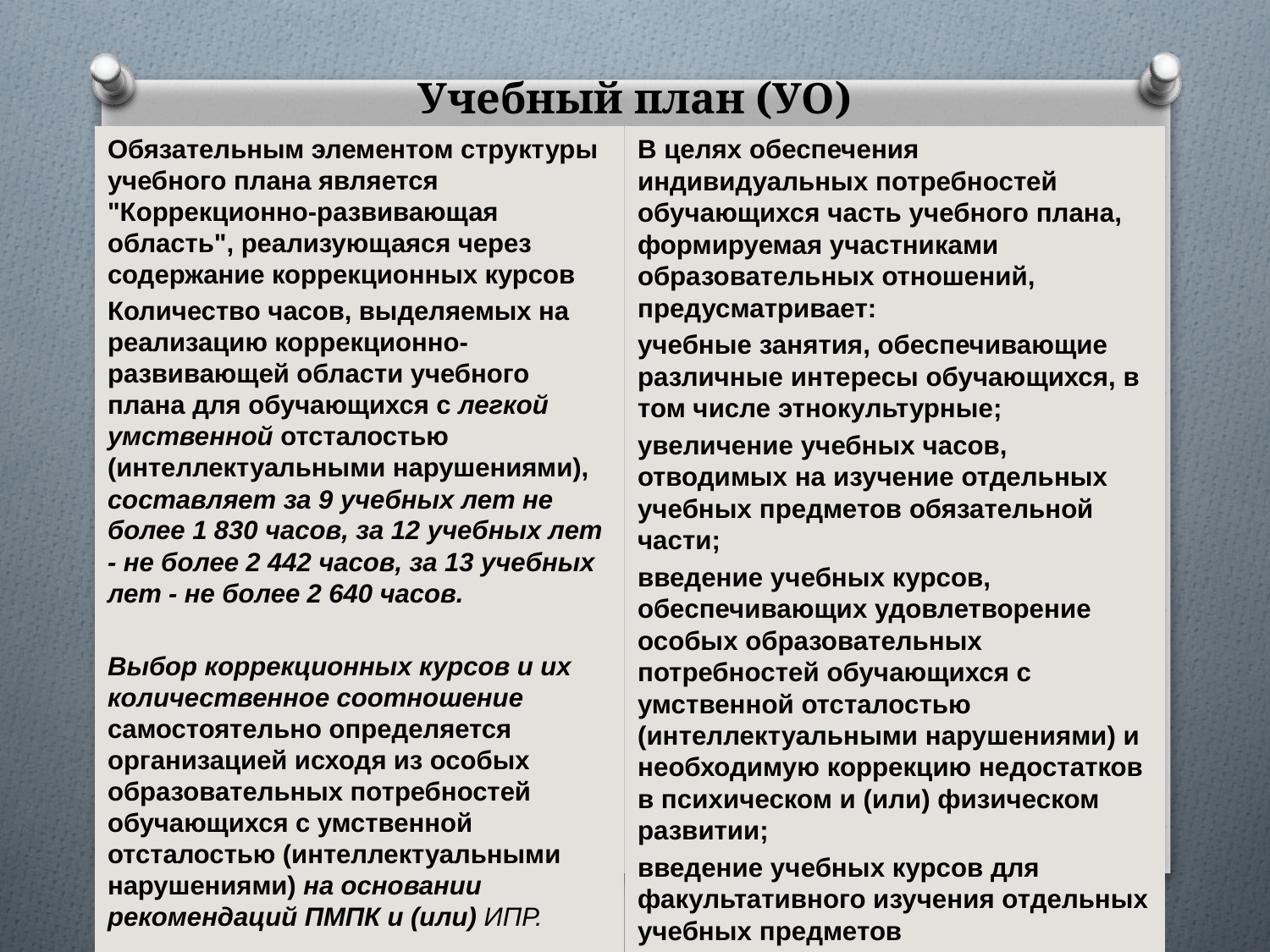

# Учебный план (УО)
Обязательным элементом структуры учебного плана является "Коррекционно-развивающая область", реализующаяся через содержание коррекционных курсов
Количество часов, выделяемых на реализацию коррекционно-развивающей области учебного плана для обучающихся с легкой умственной отсталостью (интеллектуальными нарушениями), составляет за 9 учебных лет не более 1 830 часов, за 12 учебных лет - не более 2 442 часов, за 13 учебных лет - не более 2 640 часов.

Выбор коррекционных курсов и их количественное соотношение самостоятельно определяется организацией исходя из особых образовательных потребностей обучающихся с умственной отсталостью (интеллектуальными нарушениями) на основании рекомендаций ПМПК и (или) ИПР.

В целях обеспечения индивидуальных потребностей обучающихся часть учебного плана, формируемая участниками образовательных отношений, предусматривает:
учебные занятия, обеспечивающие различные интересы обучающихся, в том числе этнокультурные;
увеличение учебных часов, отводимых на изучение отдельных учебных предметов обязательной части;
введение учебных курсов, обеспечивающих удовлетворение особых образовательных потребностей обучающихся с умственной отсталостью (интеллектуальными нарушениями) и необходимую коррекцию недостатков в психическом и (или) физическом развитии;
введение учебных курсов для факультативного изучения отдельных учебных предметов